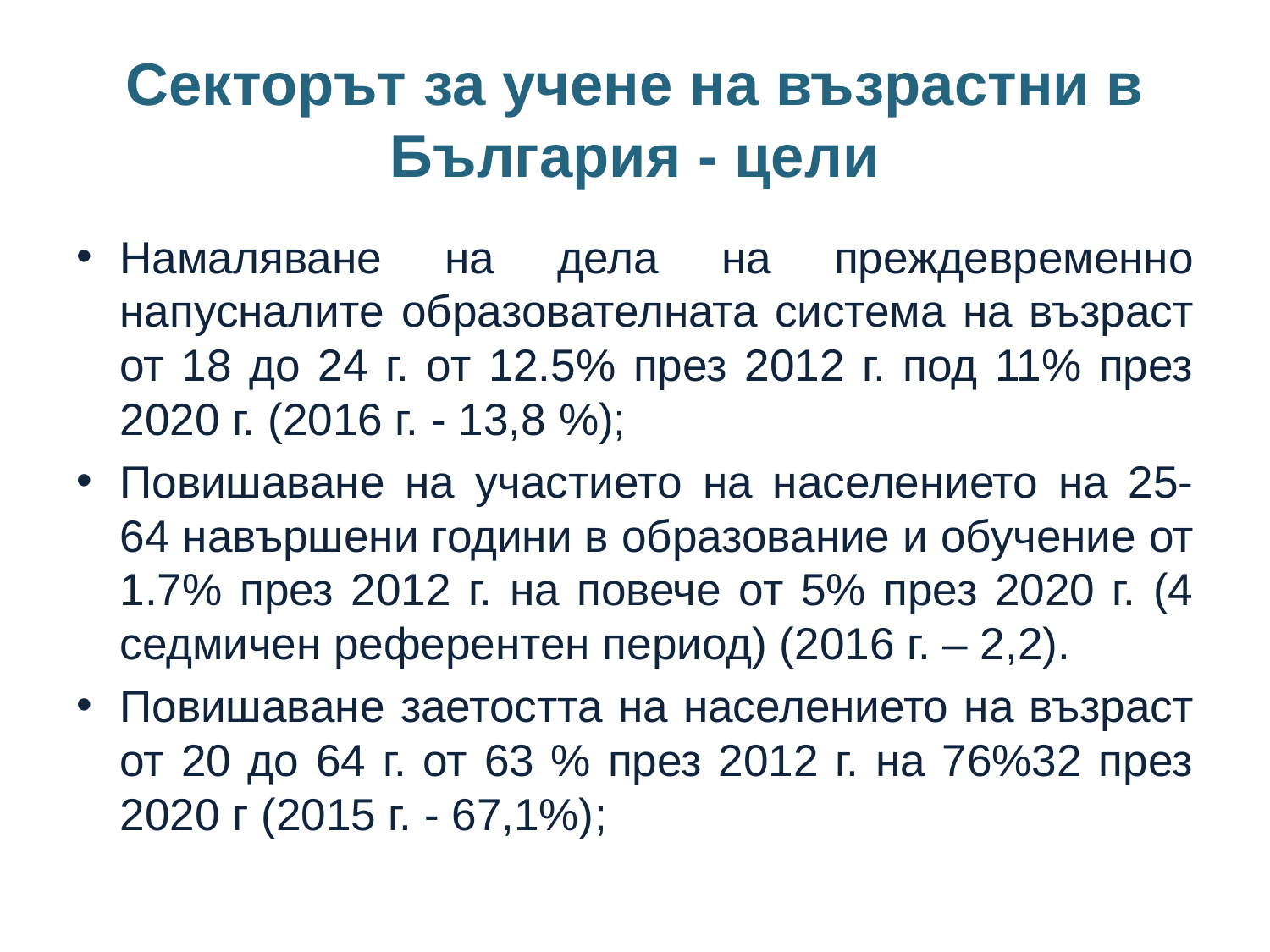

# Секторът за учене на възрастни в България - цели
Намаляване на дела на преждевременно напусналите образователната система на възраст от 18 до 24 г. от 12.5% през 2012 г. под 11% през 2020 г. (2016 г. - 13,8 %);
Повишаване на участието на населението на 25-64 навършени години в образование и обучение от 1.7% през 2012 г. на повече от 5% през 2020 г. (4 седмичен референтен период) (2016 г. – 2,2).
Повишаване заетостта на населението на възраст от 20 до 64 г. от 63 % през 2012 г. на 76%32 през 2020 г (2015 г. - 67,1%);